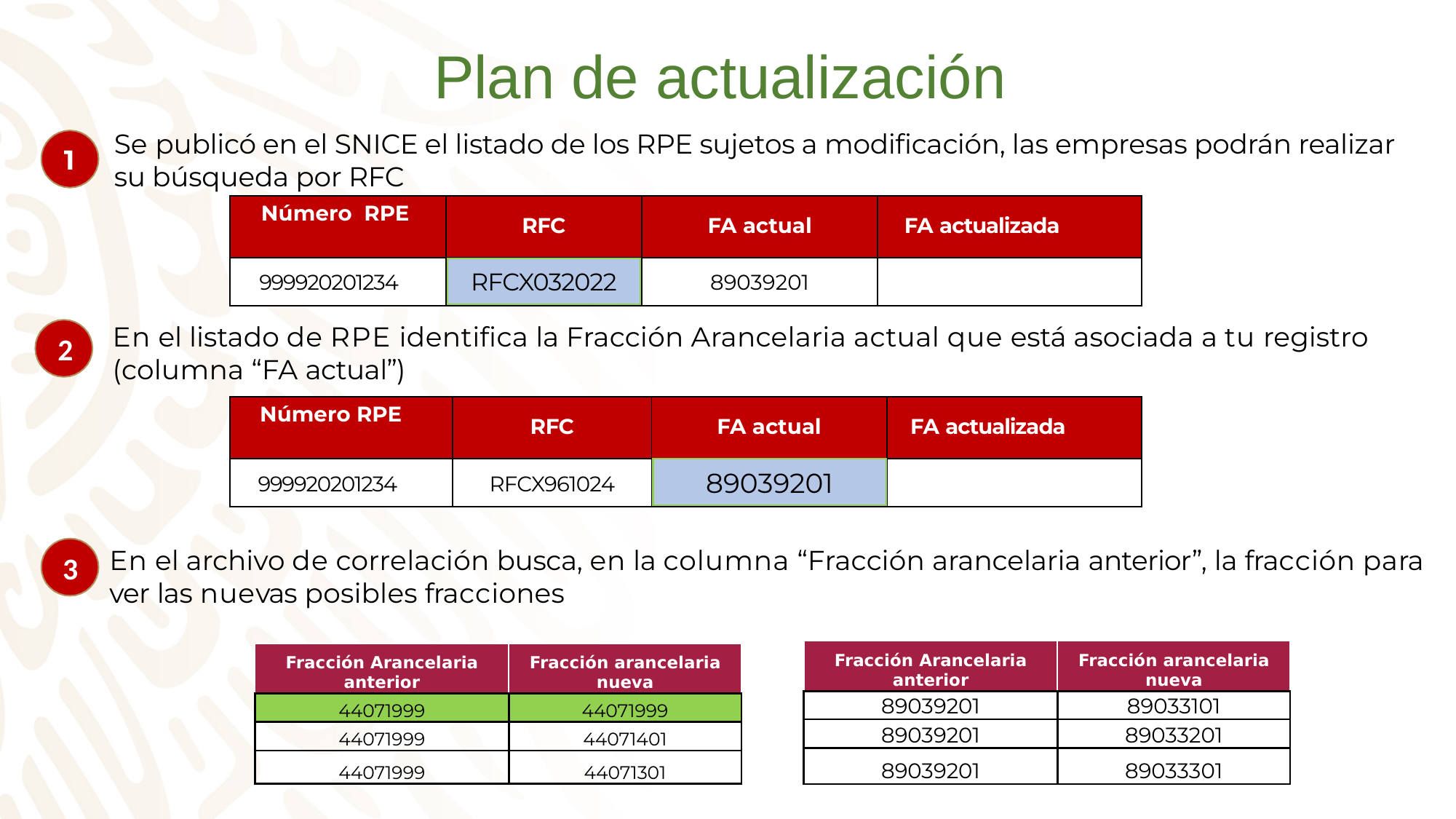

# Plan de actualización
Se publicó en el SNICE el listado de los RPE sujetos a modificación, las empresas podrán realizar su búsqueda por RFC

1
| Número RPE | RFC | FA actual | FA actualizada |
| --- | --- | --- | --- |
| 999920201234 | RFCX961024 | 89039201 |  |
RFCX032022
En el listado de RPE identifica la Fracción Arancelaria actual que está asociada a tu registro  (columna “FA actual”)

2
2
| Número RPE | RFC | FA actual | FA actualizada |
| --- | --- | --- | --- |
| 999920201234 | RFCX961024 | 03049999 |  |
89039201

En el archivo de correlación busca, en la columna “Fracción arancelaria anterior”, la fracción para ver las nuevas posibles fracciones
3
| Fracción Arancelaria anterior | Fracción arancelaria nueva |
| --- | --- |
| 89039201 | 89033101 |
| 89039201 | 89033201 |
| 89039201 | 89033301 |
| Fracción Arancelaria anterior | Fracción arancelaria nueva |
| --- | --- |
| 44071999 | 44071999 |
| 44071999 | 44071401 |
| 44071999 | 44071301 |